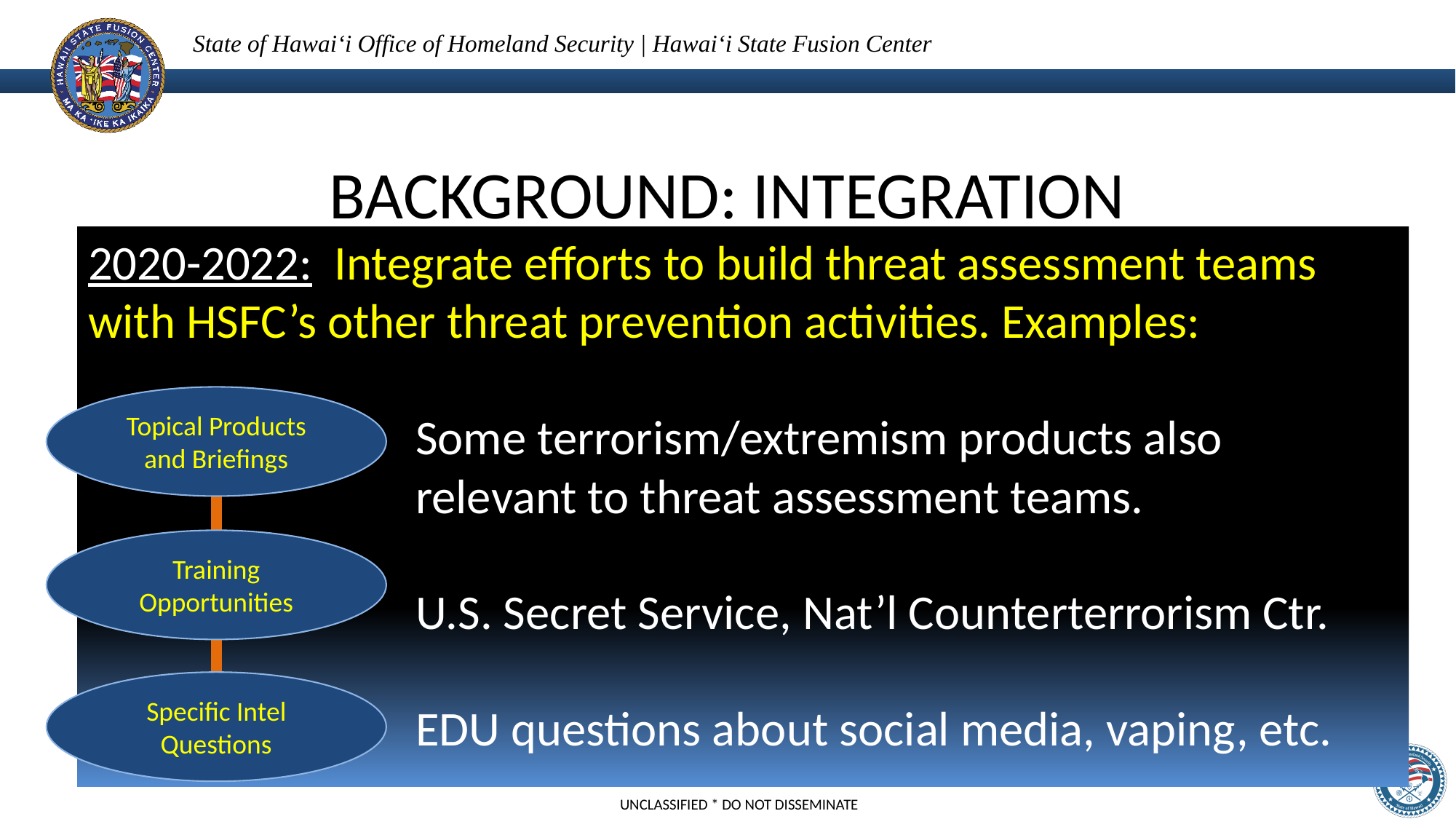

BACKGROUND: INTEGRATION
2020-2022:  Integrate efforts to build threat assessment teams with HSFC’s other threat prevention activities. Examples:

			Some terrorism/extremism products also 					relevant to threat assessment teams.

			U.S. Secret Service, Nat’l Counterterrorism Ctr.

			EDU questions about social media, vaping, etc.

Topical Products and Briefings
Training Opportunities
Specific Intel Questions
UNCLASSIFIED * DO NOT DISSEMINATE
UNCLASSIFIED * DO NOT DISSEMINATE